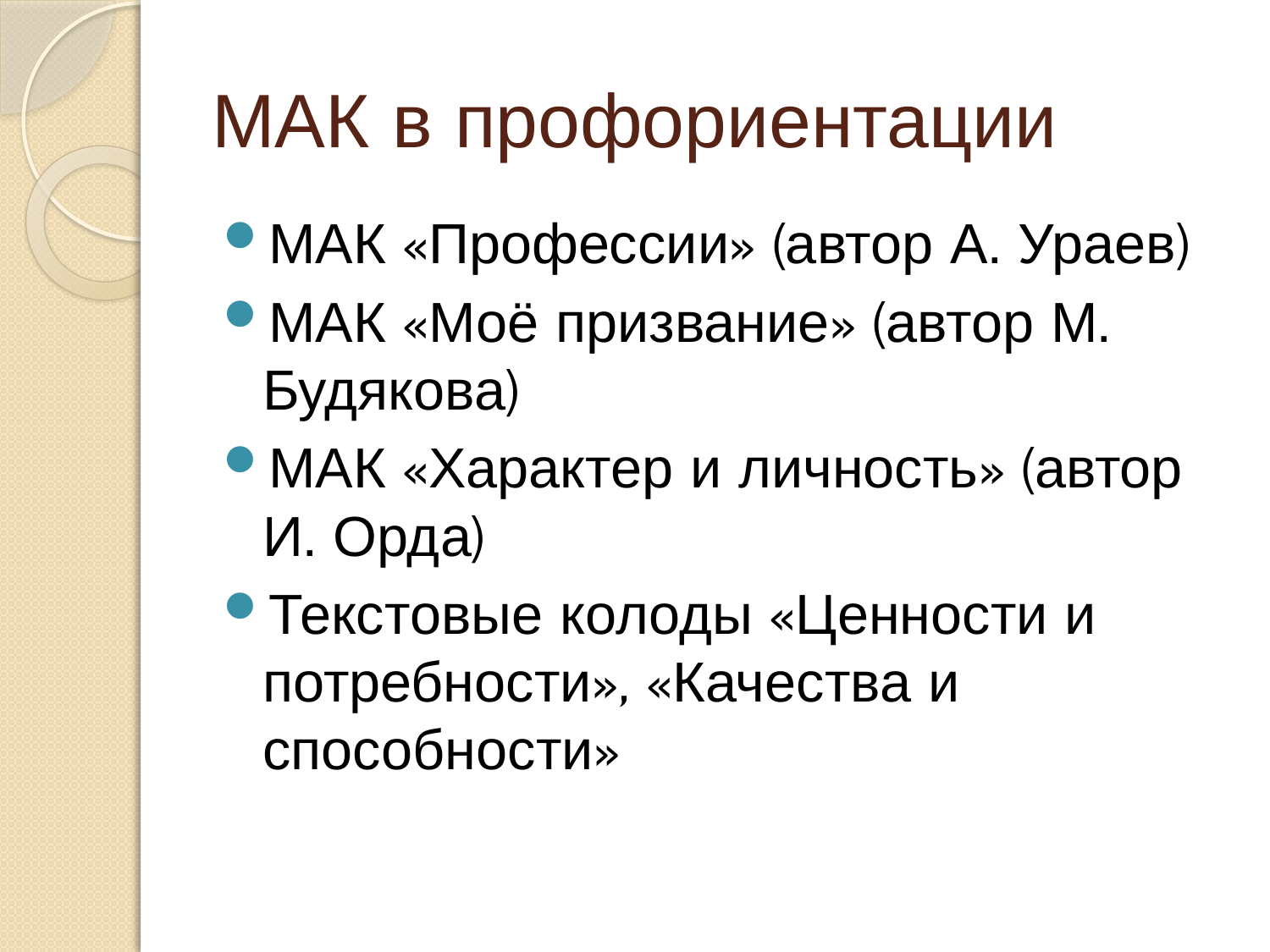

# МАК в профориентации
МАК «Профессии» (автор А. Ураев)
МАК «Моё призвание» (автор М. Будякова)
МАК «Характер и личность» (автор И. Орда)
Текстовые колоды «Ценности и потребности», «Качества и способности»